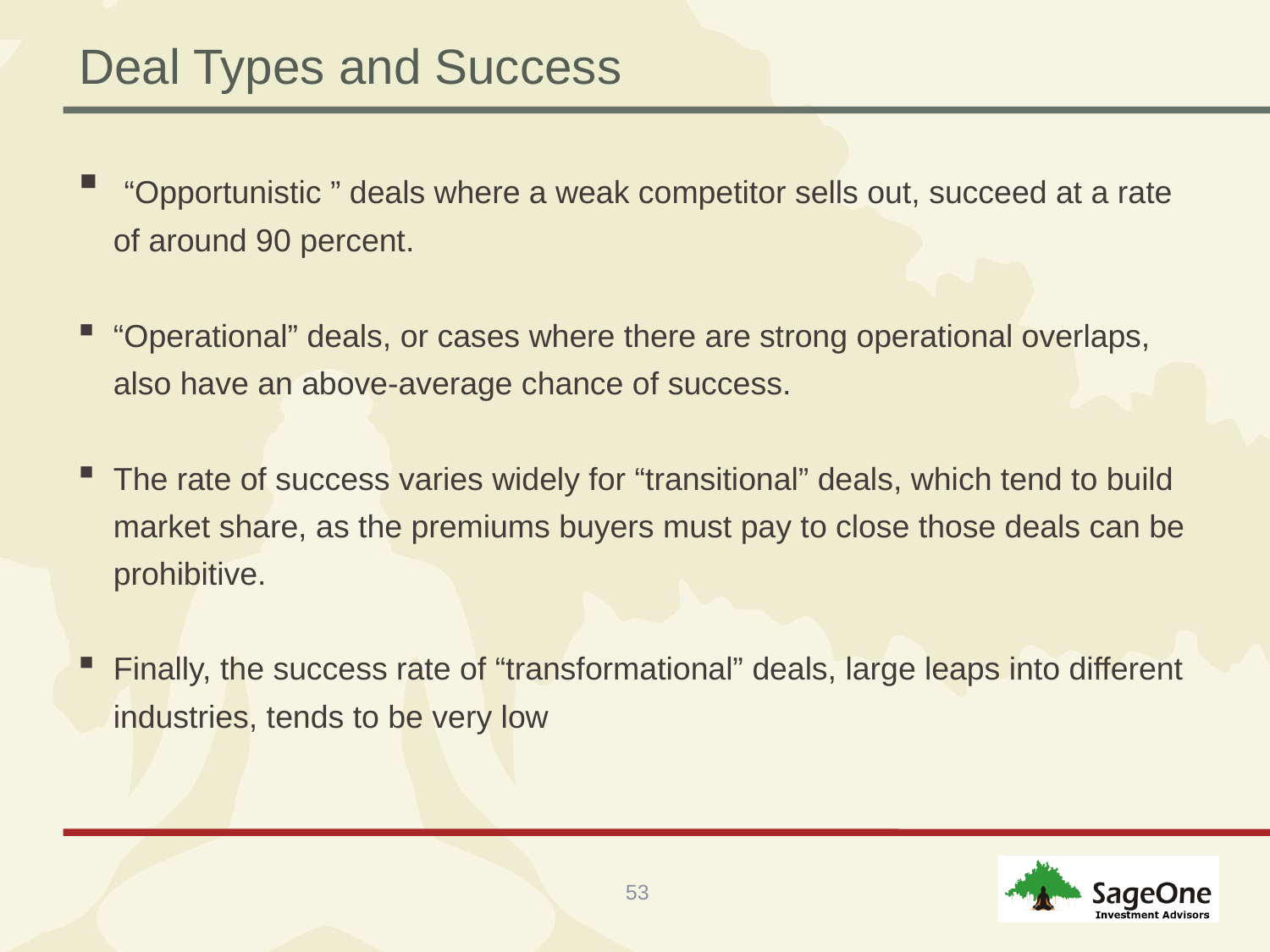

# Deal Types and Success
 “Opportunistic ” deals where a weak competitor sells out, succeed at a rate of around 90 percent.

“Operational” deals, or cases where there are strong operational overlaps, also have an above-average chance of success.

The rate of success varies widely for “transitional” deals, which tend to build market share, as the premiums buyers must pay to close those deals can be prohibitive.

Finally, the success rate of “transformational” deals, large leaps into different industries, tends to be very low
53